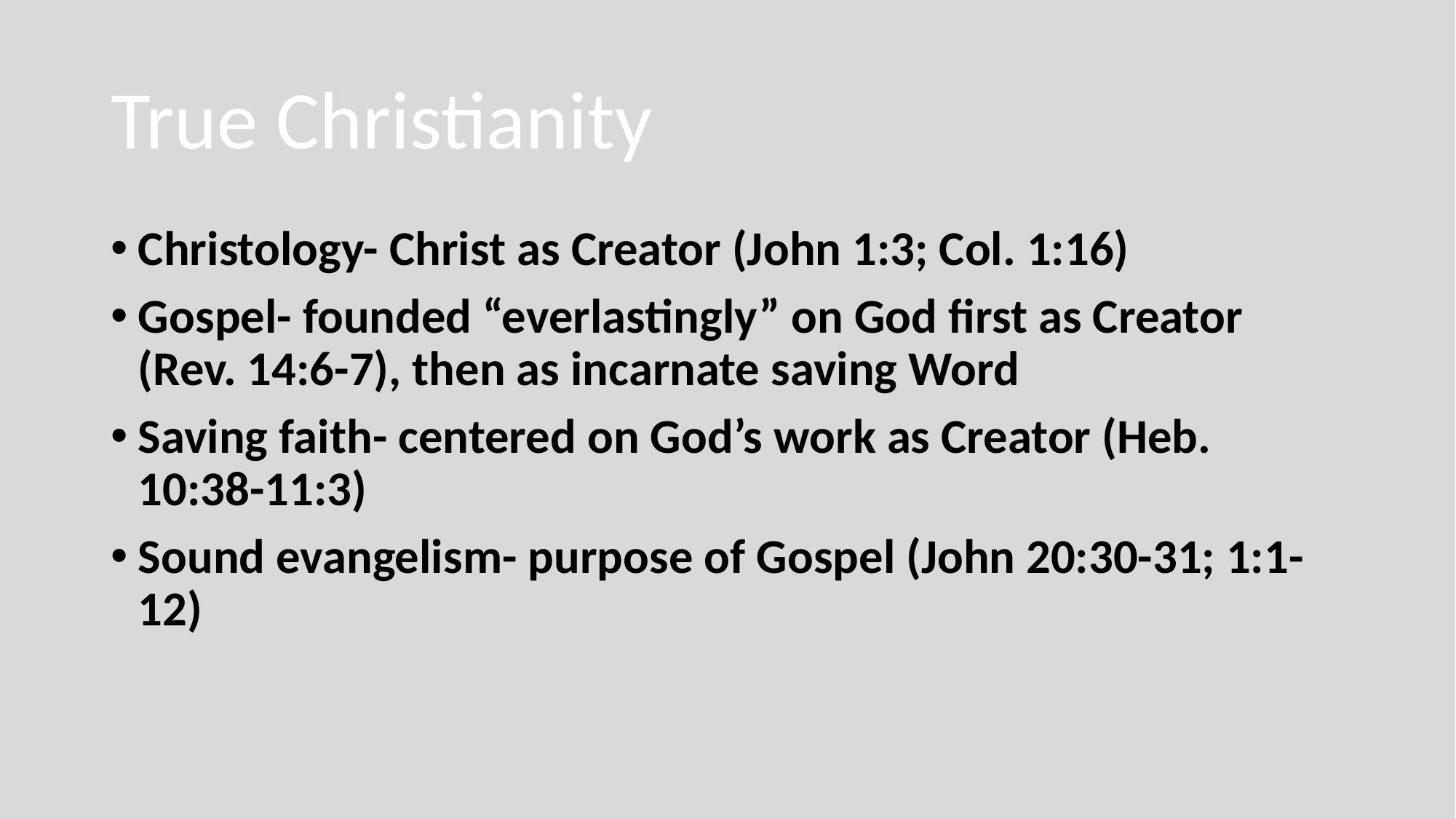

# True Christianity
Christology- Christ as Creator (John 1:3; Col. 1:16)
Gospel- founded “everlastingly” on God first as Creator (Rev. 14:6-7), then as incarnate saving Word
Saving faith- centered on God’s work as Creator (Heb. 10:38-11:3)
Sound evangelism- purpose of Gospel (John 20:30-31; 1:1-12)